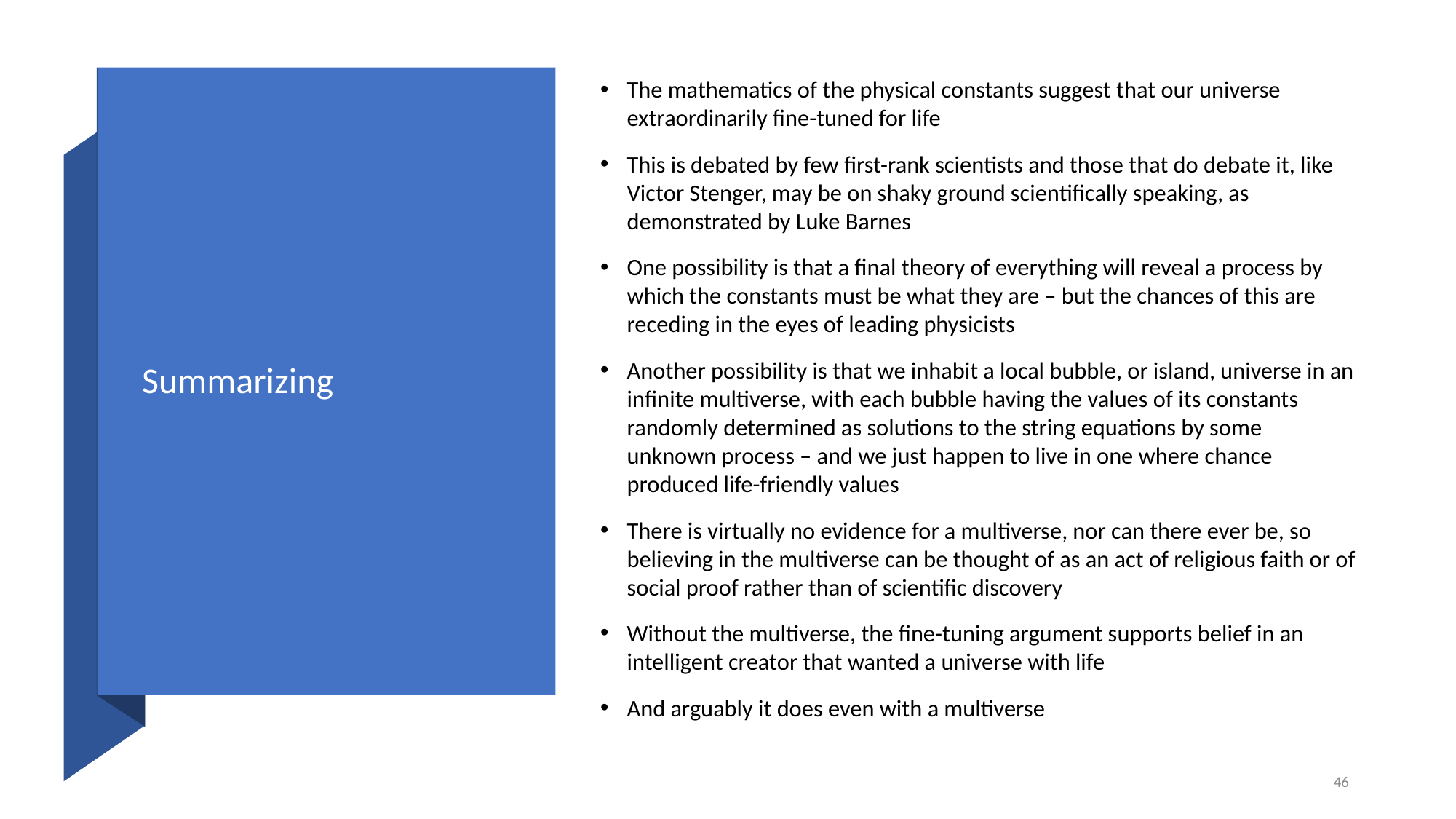

The mathematics of the physical constants suggest that our universe extraordinarily fine-tuned for life
This is debated by few first-rank scientists and those that do debate it, like Victor Stenger, may be on shaky ground scientifically speaking, as demonstrated by Luke Barnes
One possibility is that a final theory of everything will reveal a process by which the constants must be what they are – but the chances of this are receding in the eyes of leading physicists
Another possibility is that we inhabit a local bubble, or island, universe in an infinite multiverse, with each bubble having the values of its constants randomly determined as solutions to the string equations by some unknown process – and we just happen to live in one where chance produced life-friendly values
There is virtually no evidence for a multiverse, nor can there ever be, so believing in the multiverse can be thought of as an act of religious faith or of social proof rather than of scientific discovery
Without the multiverse, the fine-tuning argument supports belief in an intelligent creator that wanted a universe with life
And arguably it does even with a multiverse
# Summarizing
46